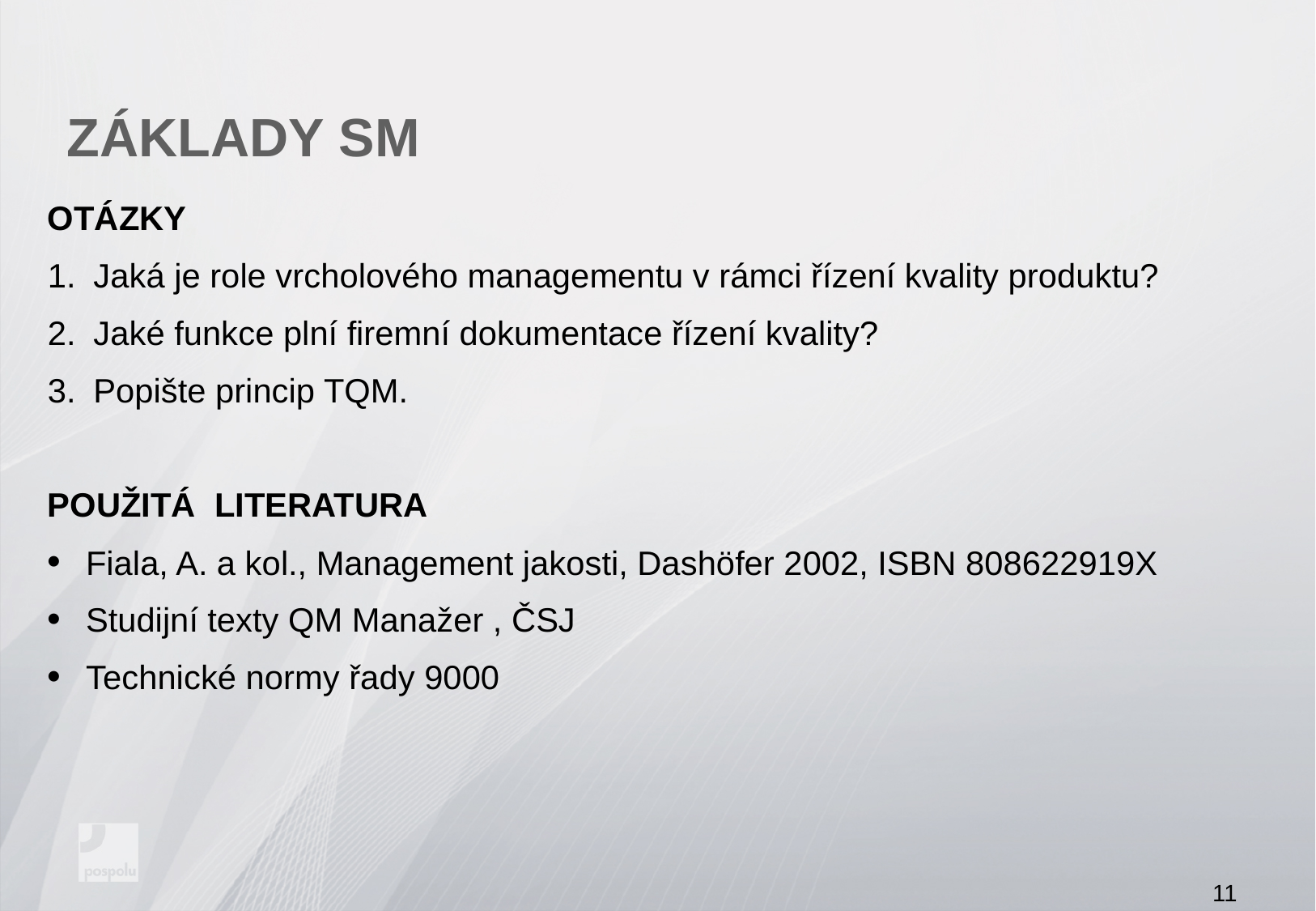

# ZÁKLADY SM
OTÁZKY
Jaká je role vrcholového managementu v rámci řízení kvality produktu?
Jaké funkce plní firemní dokumentace řízení kvality?
Popište princip TQM.

POUŽITÁ  LITERATURA
Fiala, A. a kol., Management jakosti, Dashöfer 2002, ISBN 808622919X
Studijní texty QM Manažer , ČSJ
Technické normy řady 9000

11